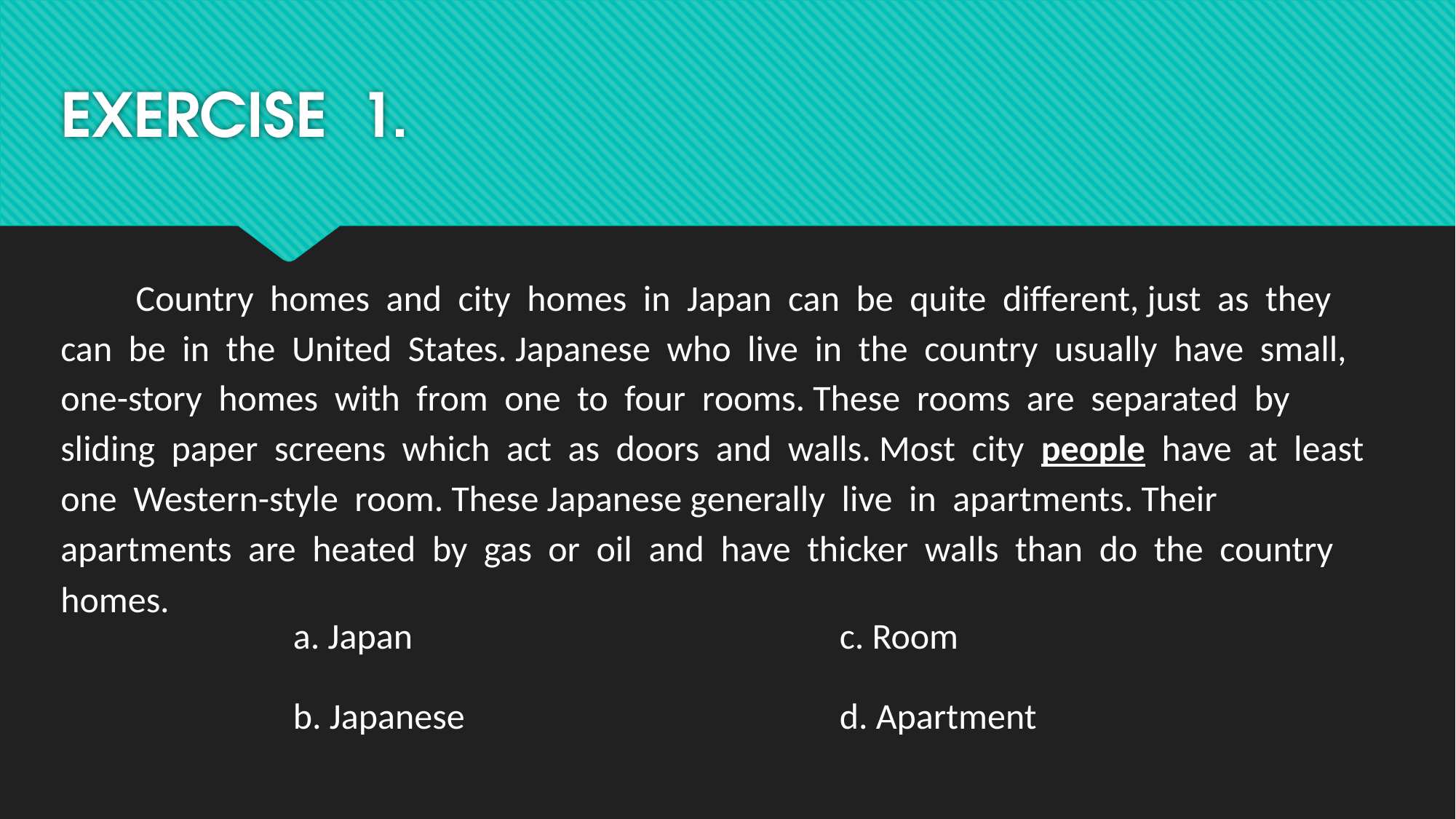

# EXERCISE  1.
Country  homes  and  city  homes  in  Japan  can  be  quite  different, just  as  they  can  be  in  the  United  States. Japanese  who  live  in  the  country  usually  have  small, one-story  homes  with  from  one  to  four  rooms. These  rooms  are  separated  by  sliding  paper  screens  which  act  as  doors  and  walls. Most  city  people  have  at  least  one  Western-style  room. These Japanese generally  live  in  apartments. Their  apartments  are  heated  by  gas  or  oil  and  have  thicker  walls  than  do  the  country  homes.
a. Japan
c. Room
b. Japanese
d. Apartment